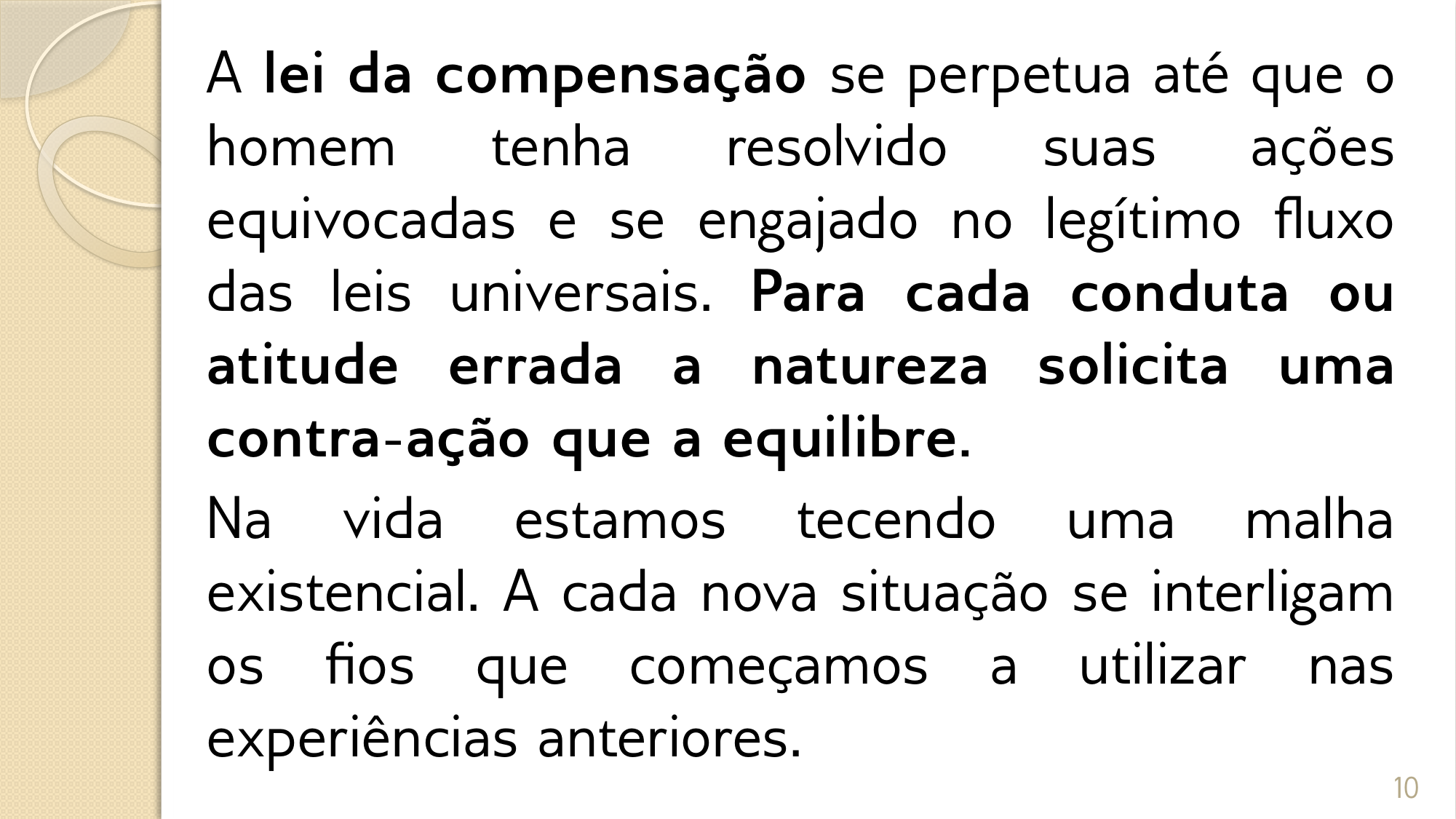

A lei da compensação se perpetua até que o homem tenha resolvido suas ações equivocadas e se engajado no legítimo fluxo das leis universais. Para cada conduta ou atitude errada a natureza solicita uma contra-ação que a equilibre.
Na vida estamos tecendo uma malha existencial. A cada nova situação se interligam os fios que começamos a utilizar nas experiências anteriores.

10